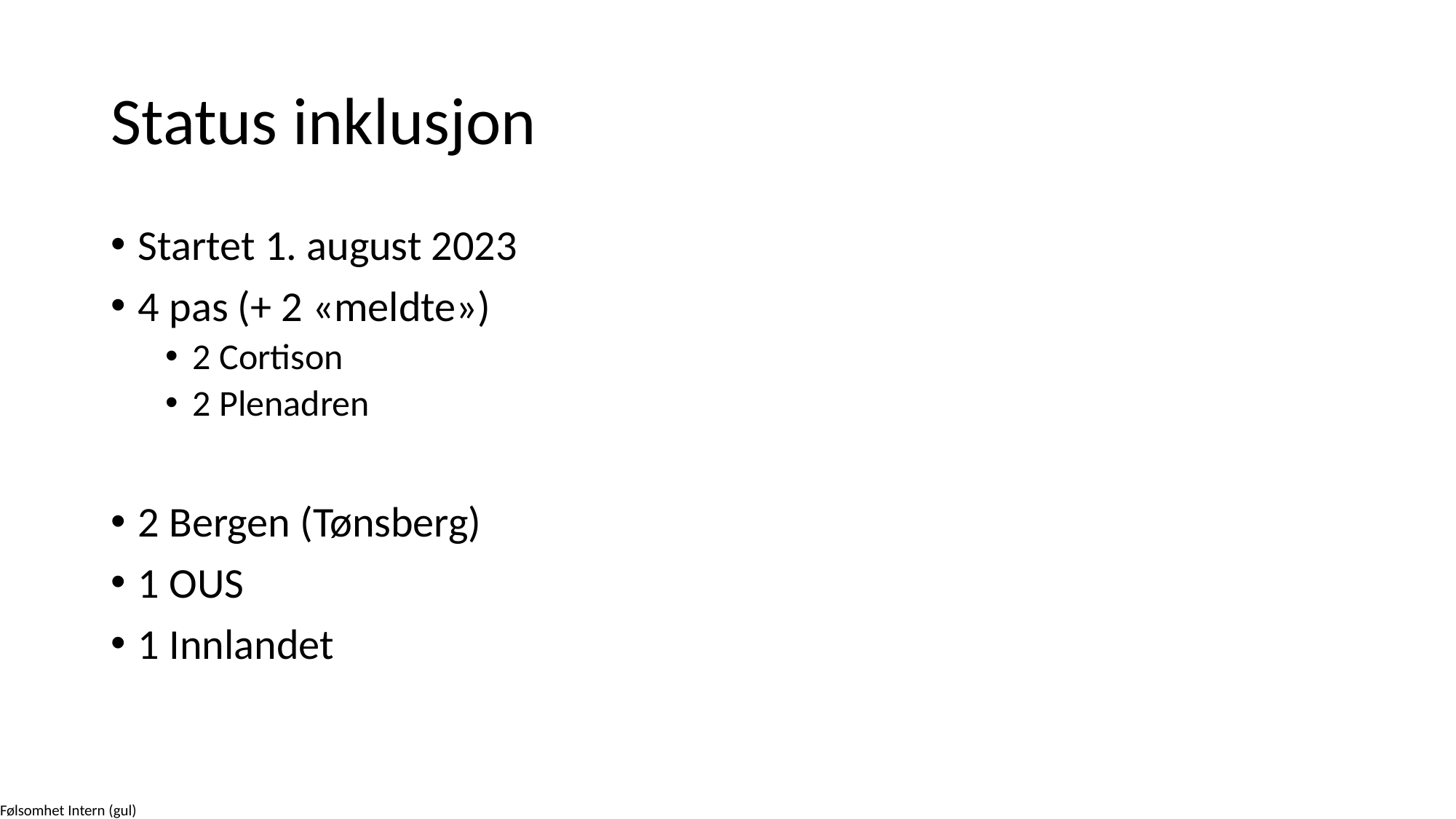

# Status inklusjon
Startet 1. august 2023
4 pas (+ 2 «meldte»)
2 Cortison
2 Plenadren

2 Bergen (Tønsberg)
1 OUS
1 Innlandet